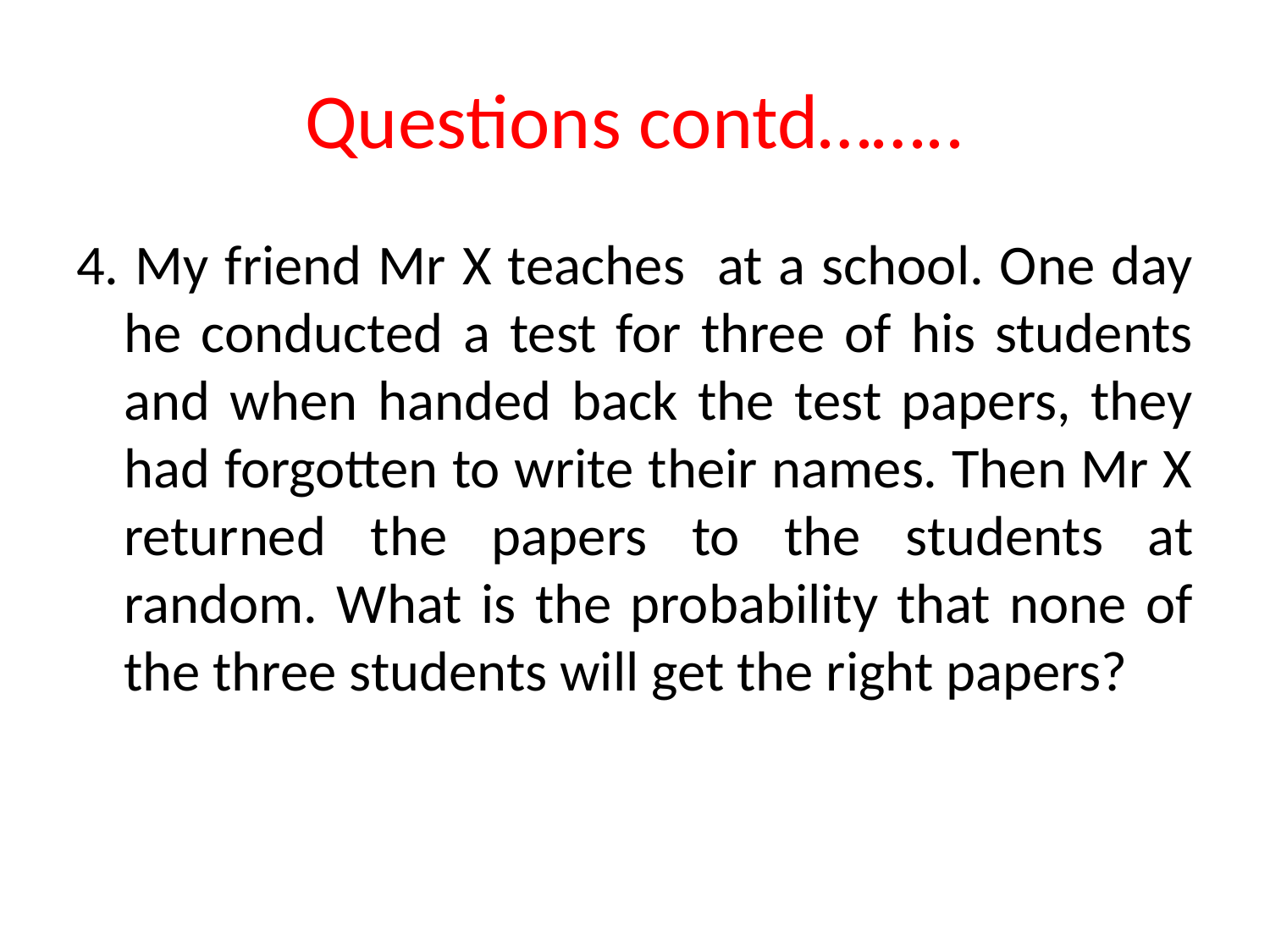

# Questions contd……..
4. My friend Mr X teaches  at a school. One day he conducted a test for three of his students and when handed back the test papers, they had forgotten to write their names. Then Mr X returned the papers to the students at random. What is the probability that none of the three students will get the right papers?